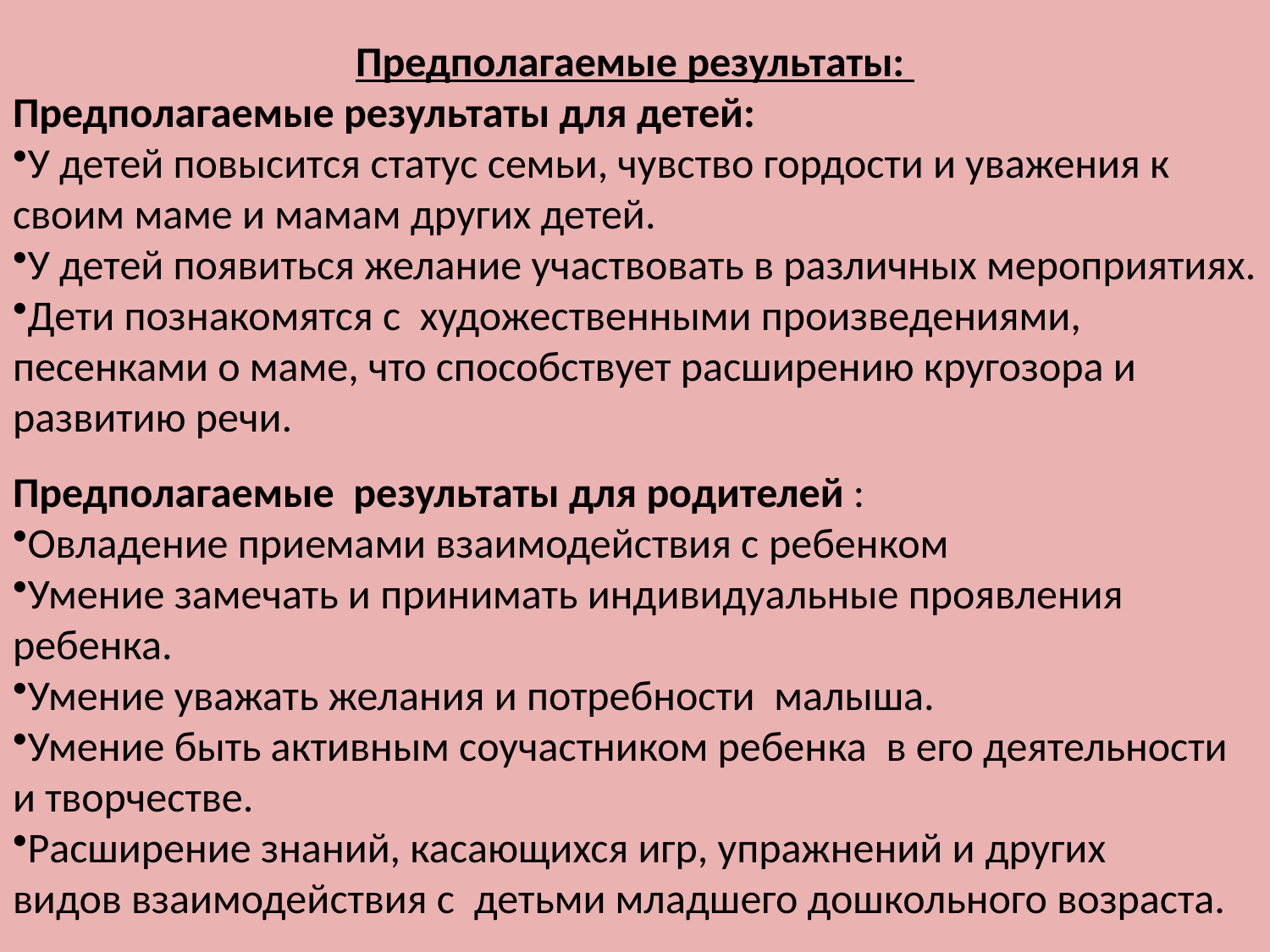

Предполагаемые результаты:
Предполагаемые результаты для детей:
У детей повысится статус семьи, чувство гордости и уважения к своим маме и мамам других детей.
У детей появиться желание участвовать в различных мероприятиях.
Дети познакомятся с  художественными произведениями, песенками о маме, что способствует расширению кругозора и развитию речи.
Предполагаемые  результаты для родителей :
Овладение приемами взаимодействия с ребенком
Умение замечать и принимать индивидуальные проявления ребенка.
Умение уважать желания и потребности  малыша.
Умение быть активным соучастником ребенка  в его деятельности и творчестве.
Расширение знаний, касающихся игр, упражнений и других видов взаимодействия с  детьми младшего дошкольного возраста.